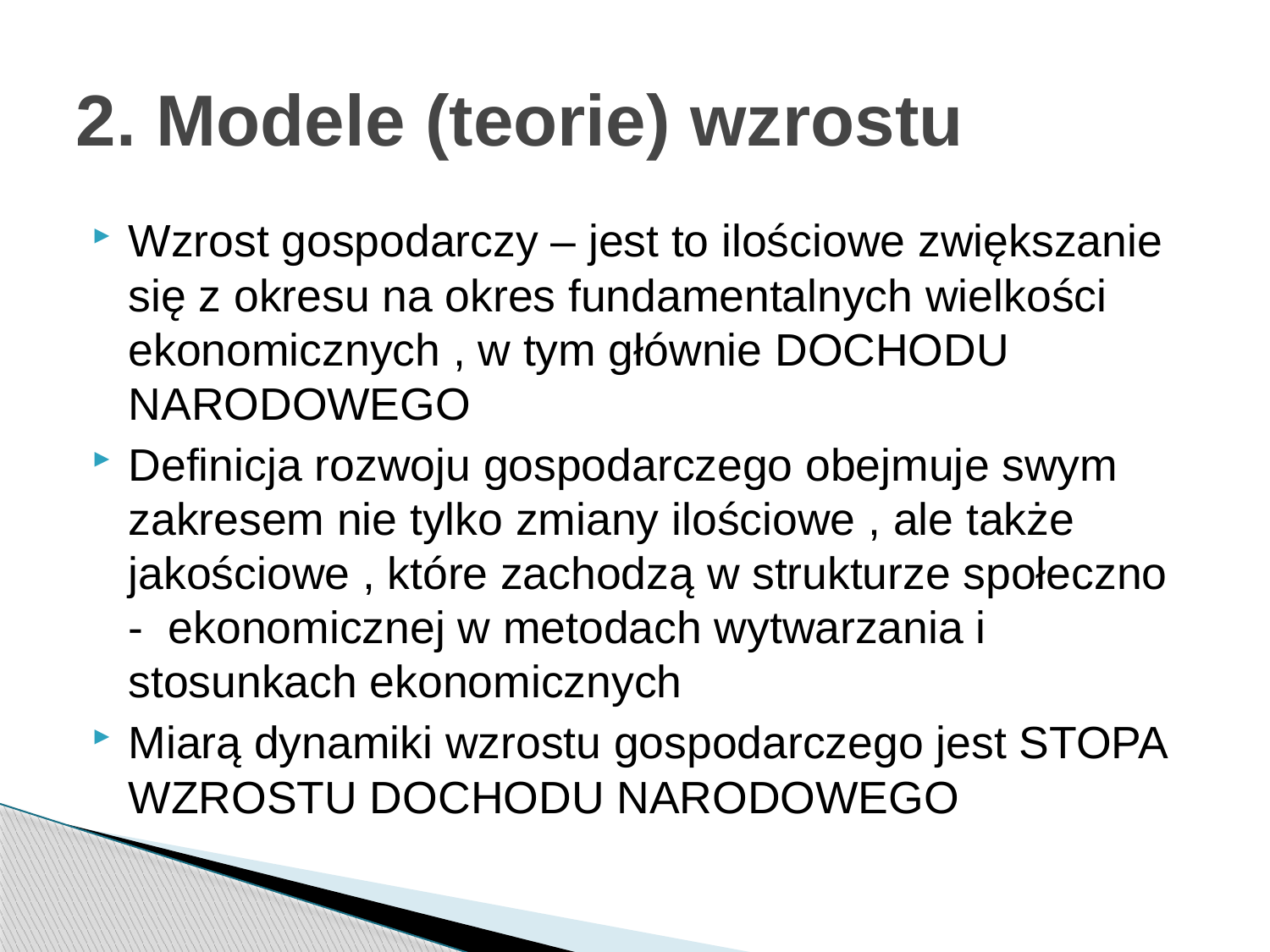

# 2. Modele (teorie) wzrostu
Wzrost gospodarczy – jest to ilościowe zwiększanie się z okresu na okres fundamentalnych wielkości ekonomicznych , w tym głównie DOCHODU NARODOWEGO
Definicja rozwoju gospodarczego obejmuje swym zakresem nie tylko zmiany ilościowe , ale także jakościowe , które zachodzą w strukturze społeczno -  ekonomicznej w metodach wytwarzania i stosunkach ekonomicznych
Miarą dynamiki wzrostu gospodarczego jest STOPA WZROSTU DOCHODU NARODOWEGO